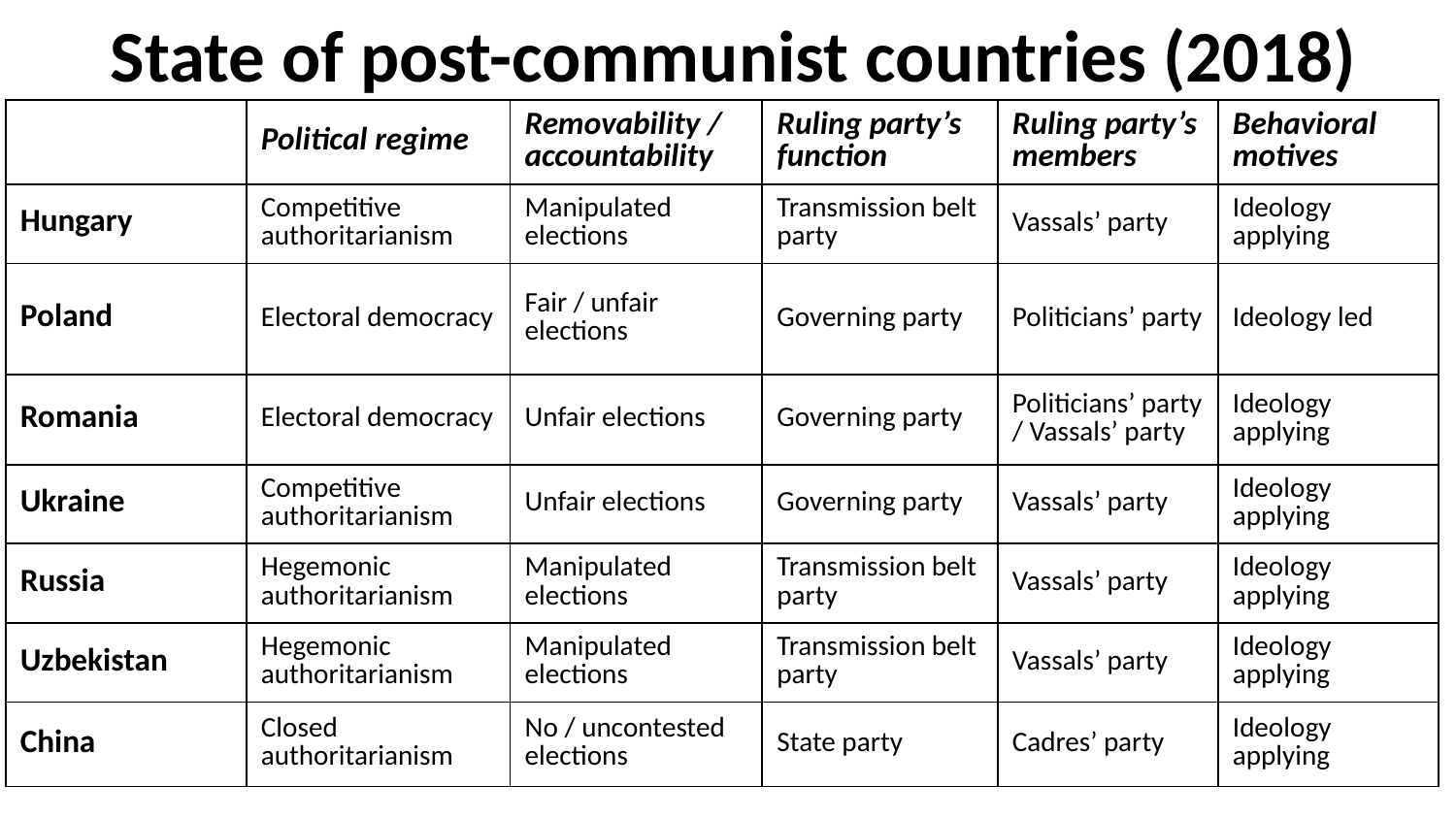

# State of post-communist countries (2018)
|  | Political regime | Removability / accountability | Ruling party’s function | Ruling party’s members | Behavioral motives |
| --- | --- | --- | --- | --- | --- |
| Hungary | Competitive authoritarianism | Manipulated elections | Transmission belt party | Vassals’ party | Ideology applying |
| Poland | Electoral democracy | Fair / unfair elections | Governing party | Politicians’ party | Ideology led |
| Romania | Electoral democracy | Unfair elections | Governing party | Politicians’ party / Vassals’ party | Ideology applying |
| Ukraine | Competitive authoritarianism | Unfair elections | Governing party | Vassals’ party | Ideology applying |
| Russia | Hegemonic authoritarianism | Manipulated elections | Transmission belt party | Vassals’ party | Ideology applying |
| Uzbekistan | Hegemonic authoritarianism | Manipulated elections | Transmission belt party | Vassals’ party | Ideology applying |
| China | Closed authoritarianism | No / uncontested elections | State party | Cadres’ party | Ideology applying |